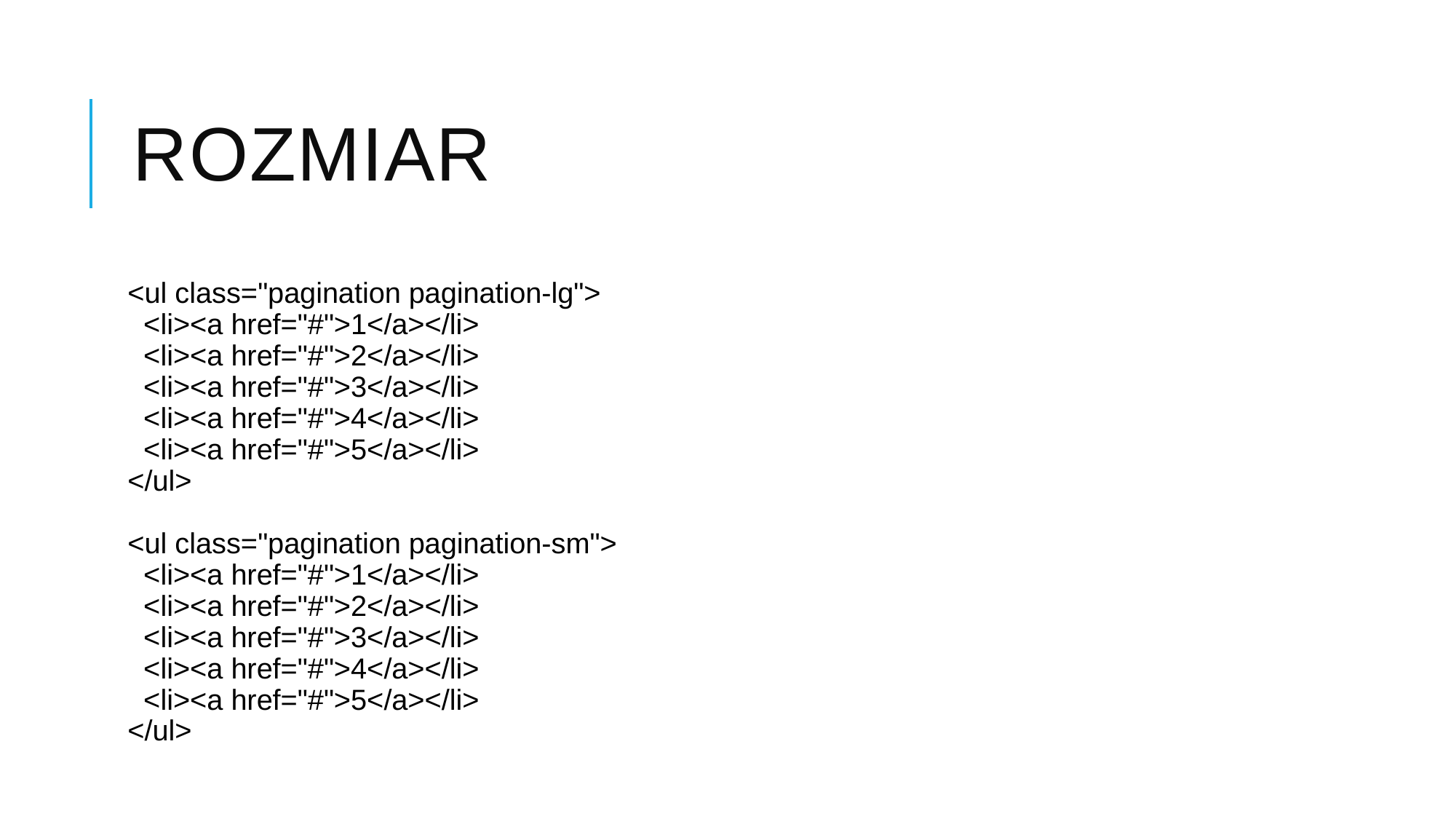

# Rozmiar
<ul class="pagination pagination-lg">
  <li><a href="#">1</a></li>
  <li><a href="#">2</a></li>
  <li><a href="#">3</a></li>
  <li><a href="#">4</a></li>
  <li><a href="#">5</a></li>
</ul>
<ul class="pagination pagination-sm">
  <li><a href="#">1</a></li>
  <li><a href="#">2</a></li>
  <li><a href="#">3</a></li>
  <li><a href="#">4</a></li>
  <li><a href="#">5</a></li>
</ul>